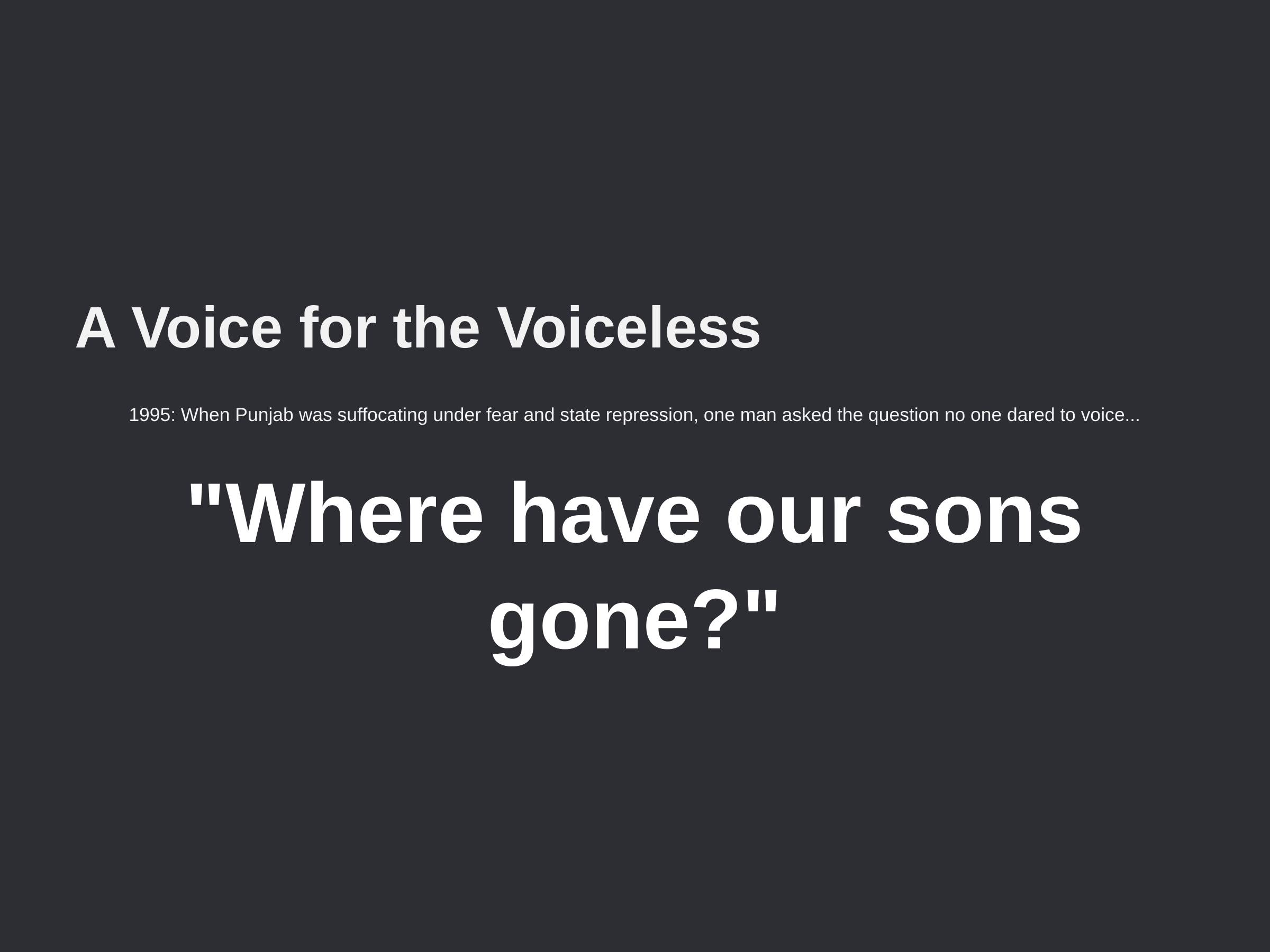

A Voice for the Voiceless
1995: When Punjab was suffocating under fear and state repression, one man asked the question no one dared to voice...
"Where have our sons gone?"